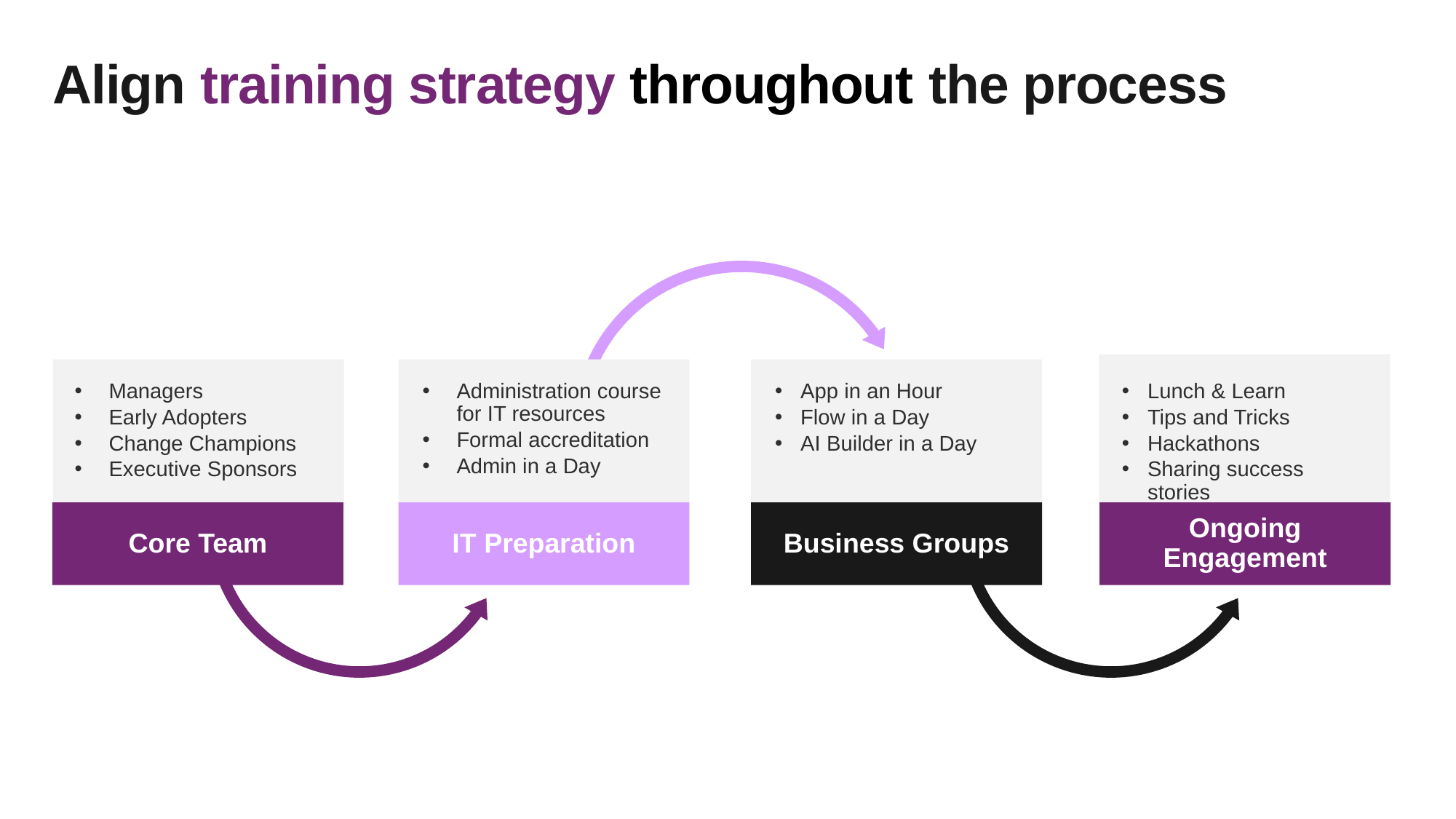

Align training strategy throughout the process

Managers
Early Adopters
Change Champions
Executive Sponsors
Administration course for IT resources
Formal accreditation
Admin in a Day
App in an Hour
Flow in a Day
AI Builder in a Day
Lunch & Learn
Tips and Tricks
Hackathons
Sharing success stories

Ongoing Engagement
Core Team
IT Preparation
Business Groups